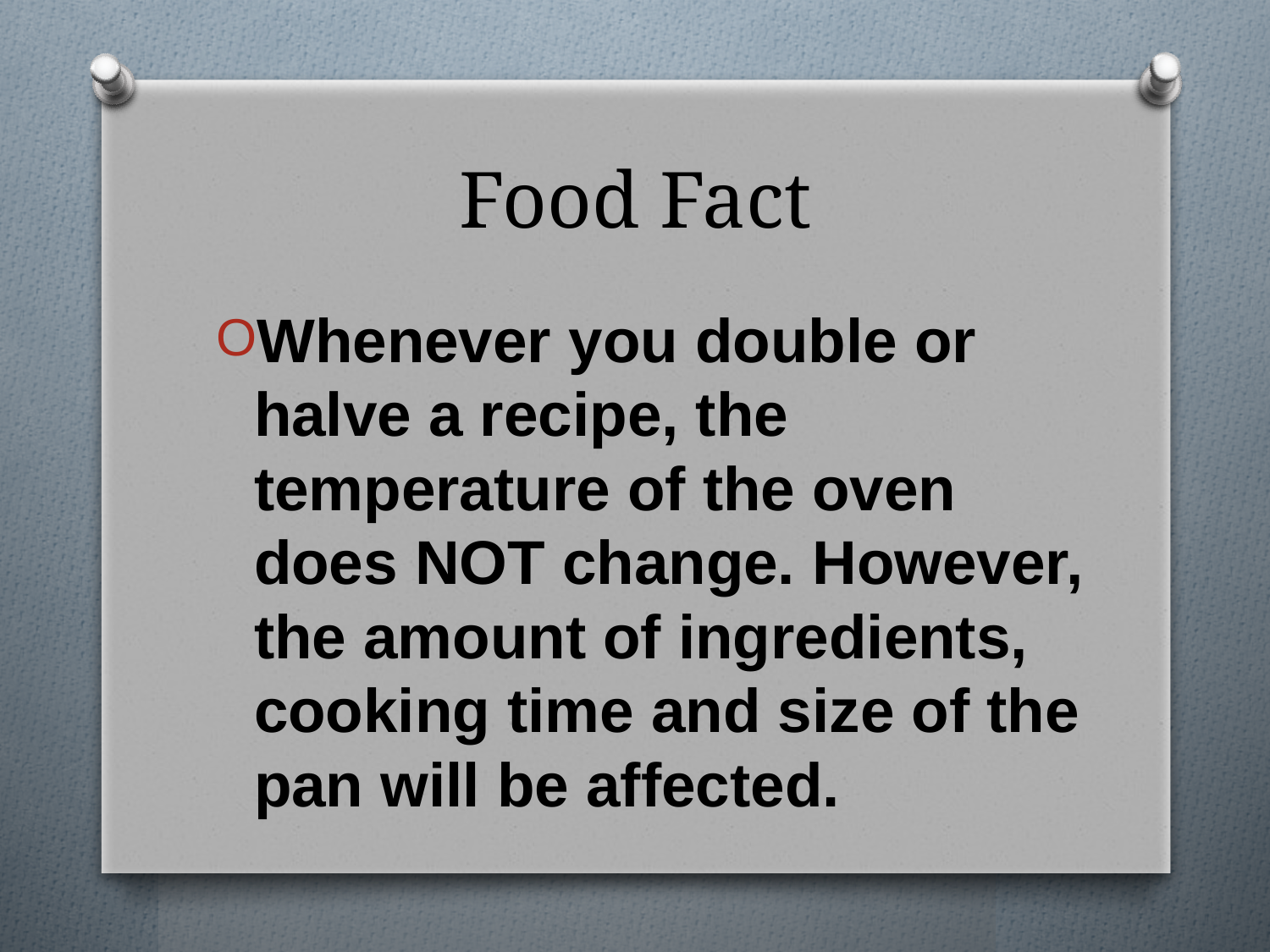

# Food Fact
Whenever you double or halve a recipe, the temperature of the oven does NOT change. However, the amount of ingredients, cooking time and size of the pan will be affected.